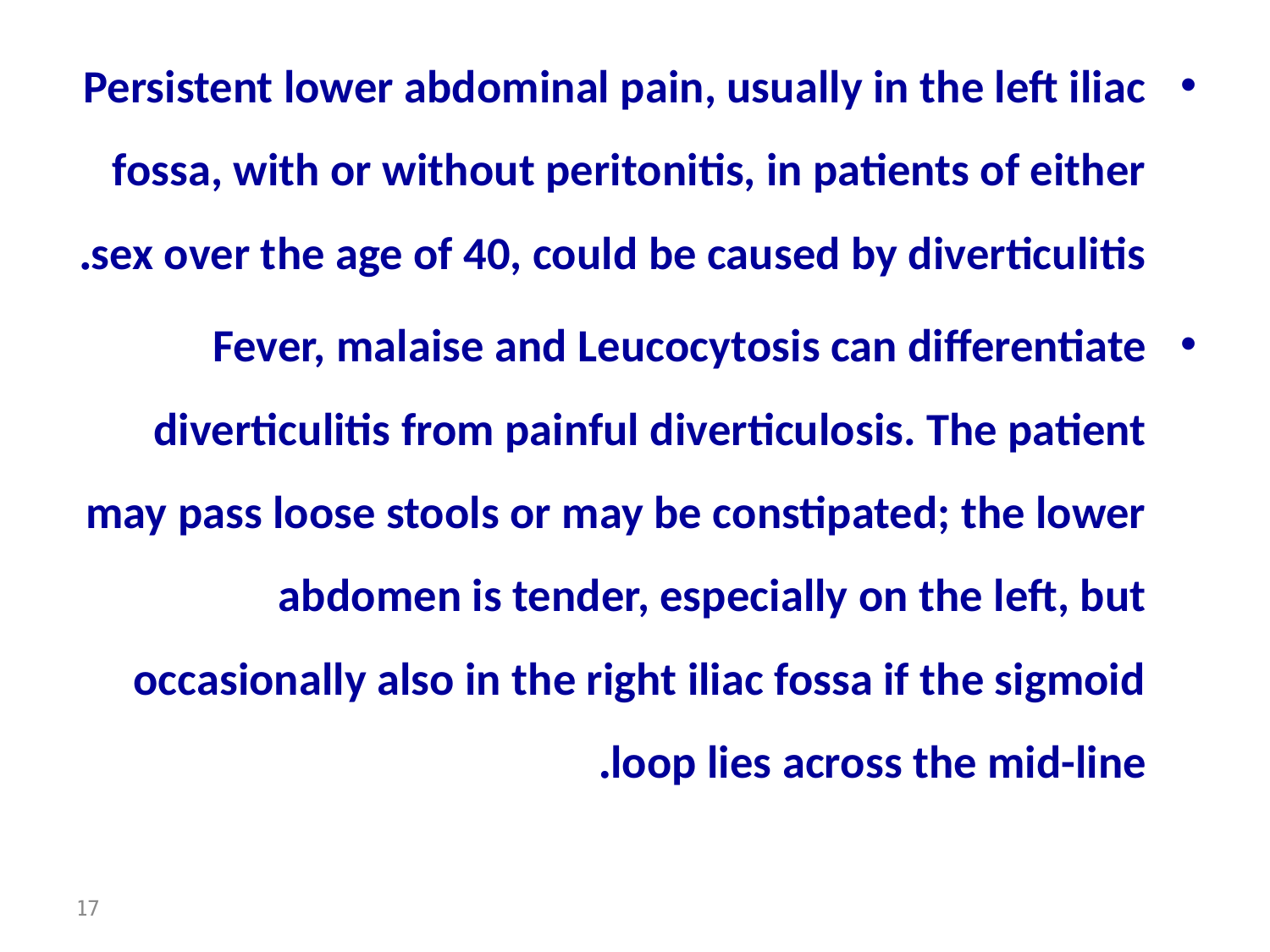

Persistent lower abdominal pain, usually in the left iliac fossa, with or without peritonitis, in patients of either sex over the age of 40, could be caused by diverticulitis.
Fever, malaise and Leucocytosis can differentiate diverticulitis from painful diverticulosis. The patient may pass loose stools or may be constipated; the lower abdomen is tender, especially on the left, but occasionally also in the right iliac fossa if the sigmoid loop lies across the mid-line.

17